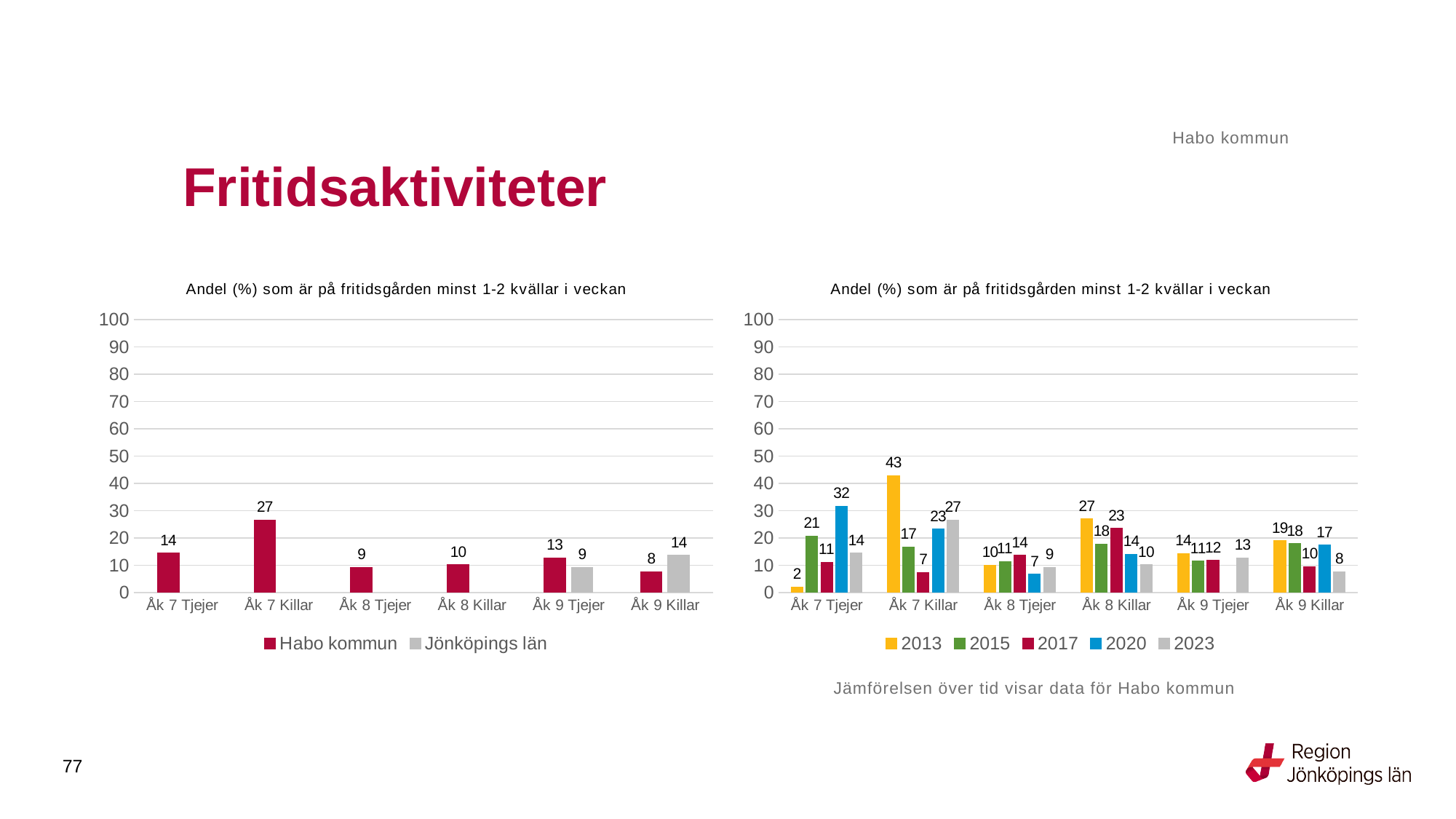

Habo kommun
# Fritidsaktiviteter

### Chart: Andel (%) som är på fritidsgården minst 1-2 kvällar i veckan

| Category | Habo kommun | Jönköpings län |
|---|---|---|
| Åk 7 Tjejer | 14.433 | None |
| Åk 7 Killar | 26.506 | None |
| Åk 8 Tjejer | 9.2308 | None |
| Åk 8 Killar | 10.1695 | None |
| Åk 9 Tjejer | 12.6984 | 9.2166 |
| Åk 9 Killar | 7.6923 | 13.6735 |

### Chart: Andel (%) som är på fritidsgården minst 1-2 kvällar i veckan

| Category | 2013 | 2015 | 2017 | 2020 | 2023 |
|---|---|---|---|---|---|
| Åk 7 Tjejer | 2.0 | 20.754716981132077 | 11.11111111111111 | 31.666666666666664 | 14.433 |
| Åk 7 Killar | 42.8 | 16.666666666666668 | 7.4074074074074066 | 23.28767123287671 | 26.506 |
| Åk 8 Tjejer | 10.0 | 11.320754716981133 | 13.559322033898304 | 6.741573033707865 | 9.2308 |
| Åk 8 Killar | 27.0 | 17.777777777777775 | 23.456790123456788 | 14.0625 | 10.1695 |
| Åk 9 Tjejer | 14.2857 | 11.4286 | 11.7647 | None | 12.6984 |
| Åk 9 Killar | 18.9655 | 17.9487 | 9.5238 | 17.3913 | 7.6923 |
Jämförelsen över tid visar data för Habo kommun
77